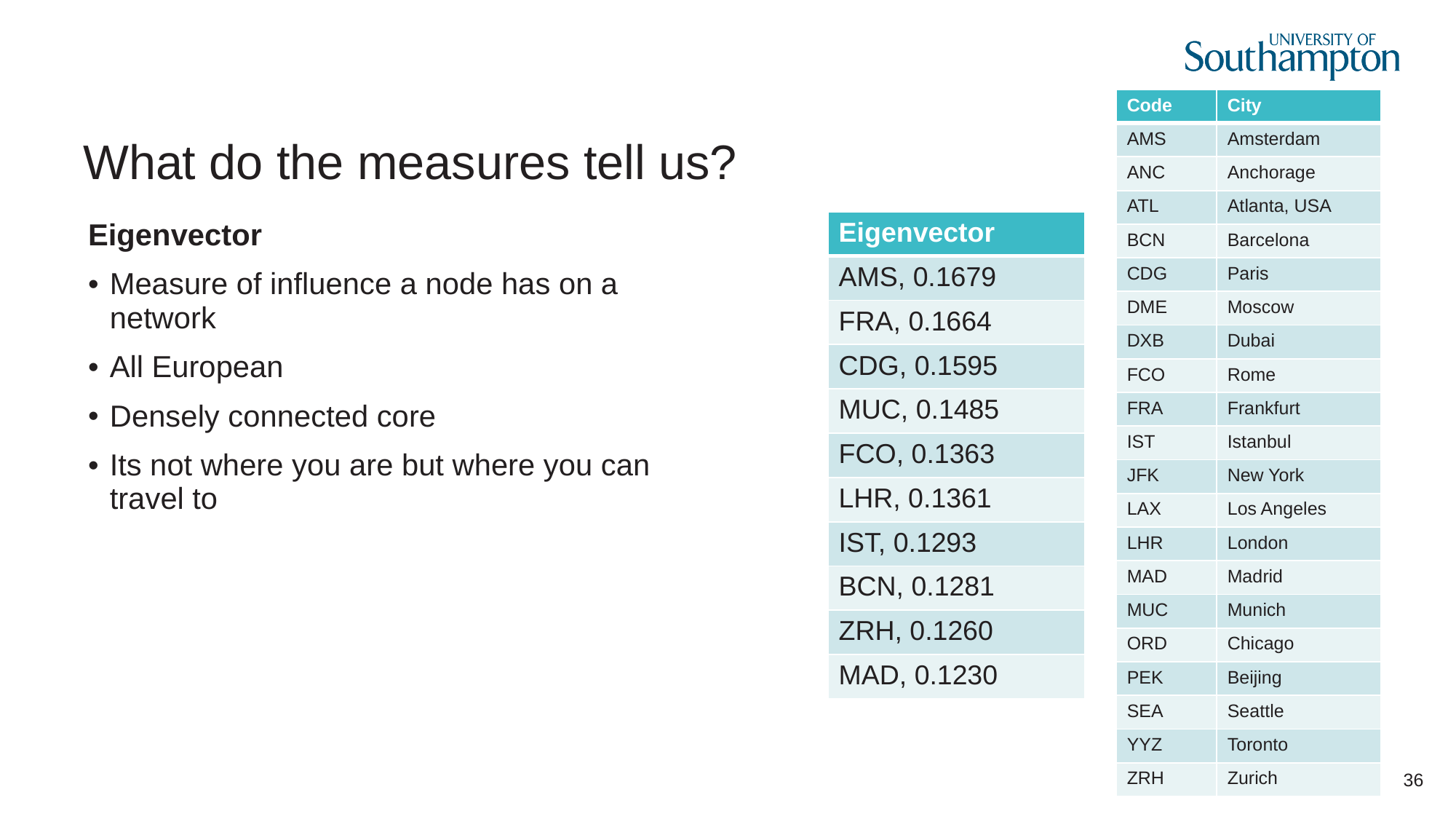

# What do the measures tell us?
| Code | City |
| --- | --- |
| AMS | Amsterdam |
| ANC | Anchorage |
| ATL | Atlanta, USA |
| BCN | Barcelona |
| CDG | Paris |
| DME | Moscow |
| DXB | Dubai |
| FCO | Rome |
| FRA | Frankfurt |
| IST | Istanbul |
| JFK | New York |
| LAX | Los Angeles |
| LHR | London |
| MAD | Madrid |
| MUC | Munich |
| ORD | Chicago |
| PEK | Beijing |
| SEA | Seattle |
| YYZ | Toronto |
| ZRH | Zurich |

| Eigenvector |
| --- |
| AMS, 0.1679 |
| FRA, 0.1664 |
| CDG, 0.1595 |
| MUC, 0.1485 |
| FCO, 0.1363 |
| LHR, 0.1361 |
| IST, 0.1293 |
| BCN, 0.1281 |
| ZRH, 0.1260 |
| MAD, 0.1230 |
Eigenvector
Measure of influence a node has on a network
All European
Densely connected core
Its not where you are but where you can travel to